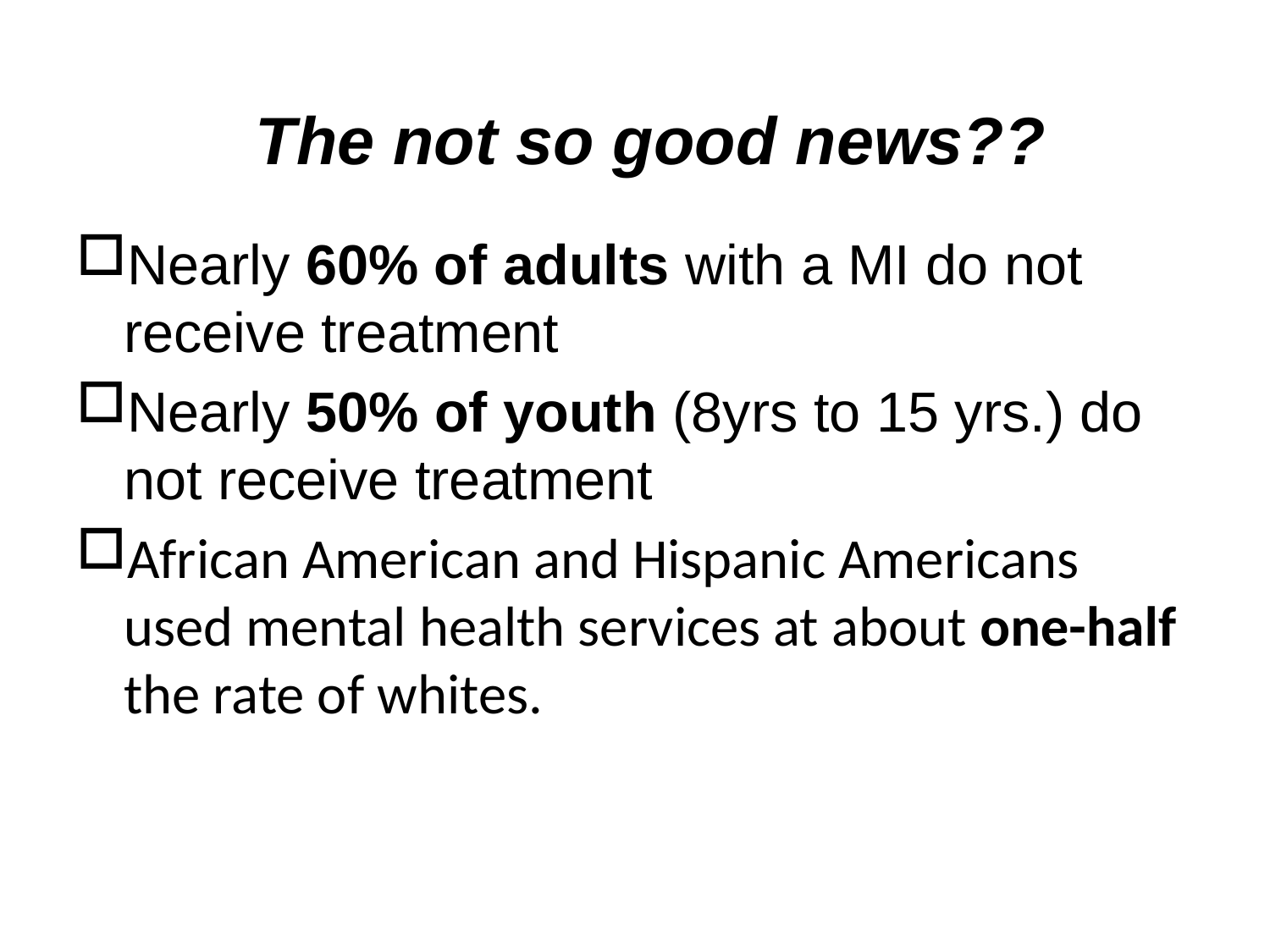

# The not so good news??
Nearly 60% of adults with a MI do not receive treatment
Nearly 50% of youth (8yrs to 15 yrs.) do not receive treatment
African American and Hispanic Americans used mental health services at about one-half the rate of whites.